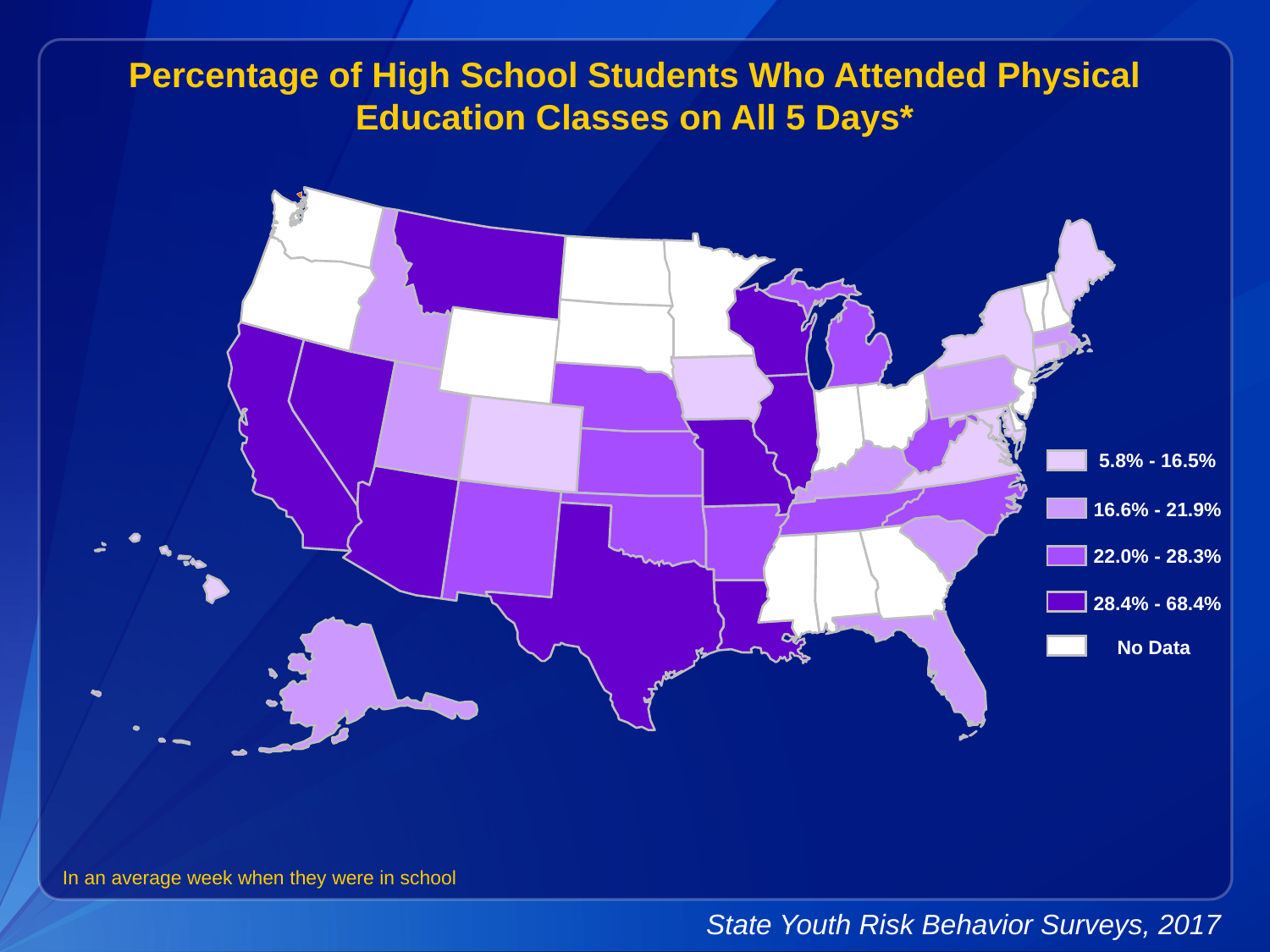

Percentage of High School Students Who Attended Physical Education Classes on All 5 Days*

5.8% - 16.5%

16.6% - 21.9%

22.0% - 28.3%

28.4% - 68.4%

No Data

In an average week when they were in school
State Youth Risk Behavior Surveys, 2017